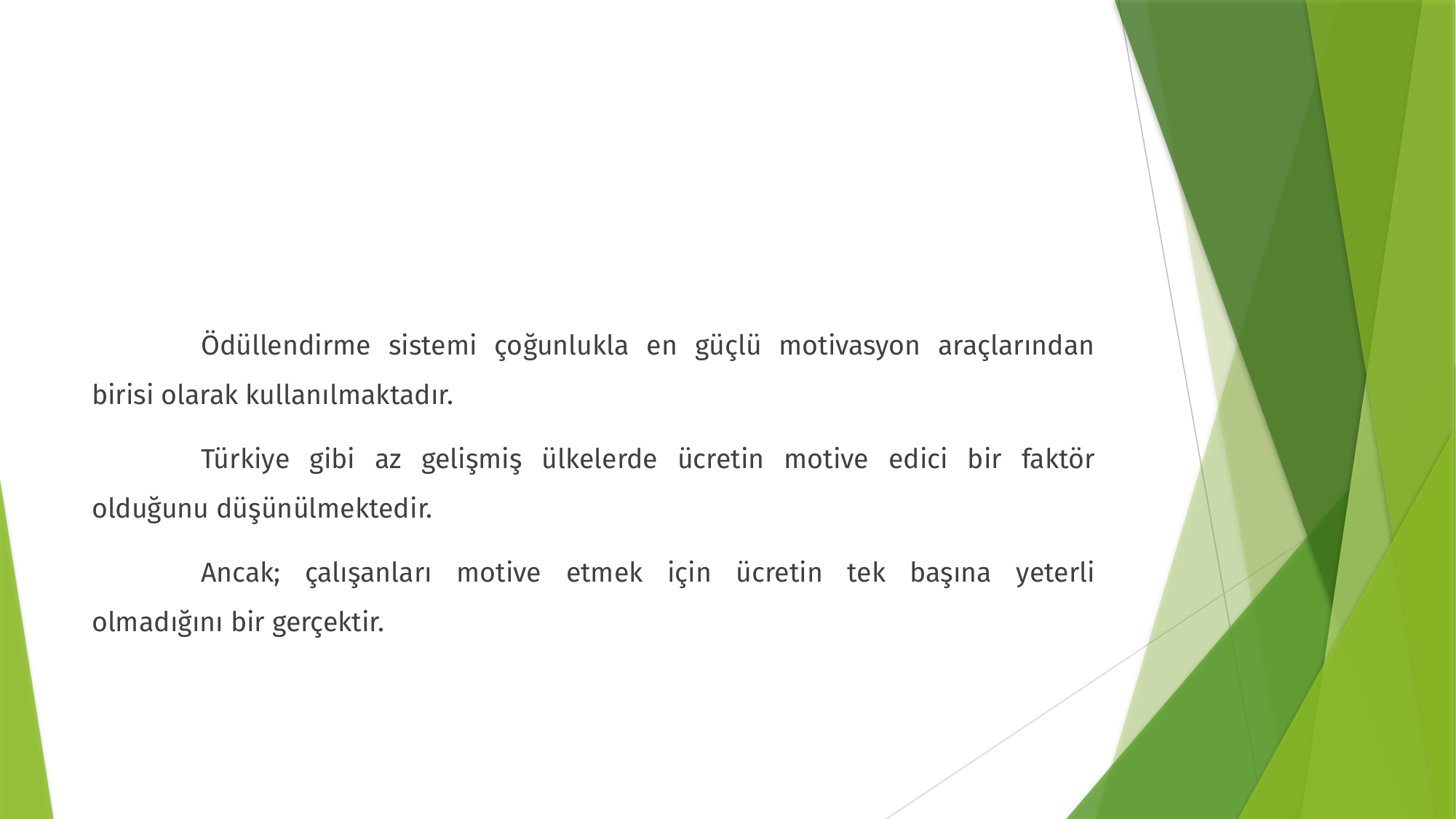

#

	Ödüllendirme sistemi çoğunlukla en güçlü motivasyon araçlarından birisi olarak kullanılmaktadır.
	Türkiye gibi az gelişmiş ülkelerde ücretin motive edici bir faktör olduğunu düşünülmektedir.
	Ancak; çalışanları motive etmek için ücretin tek başına yeterli olmadığını bir gerçektir.